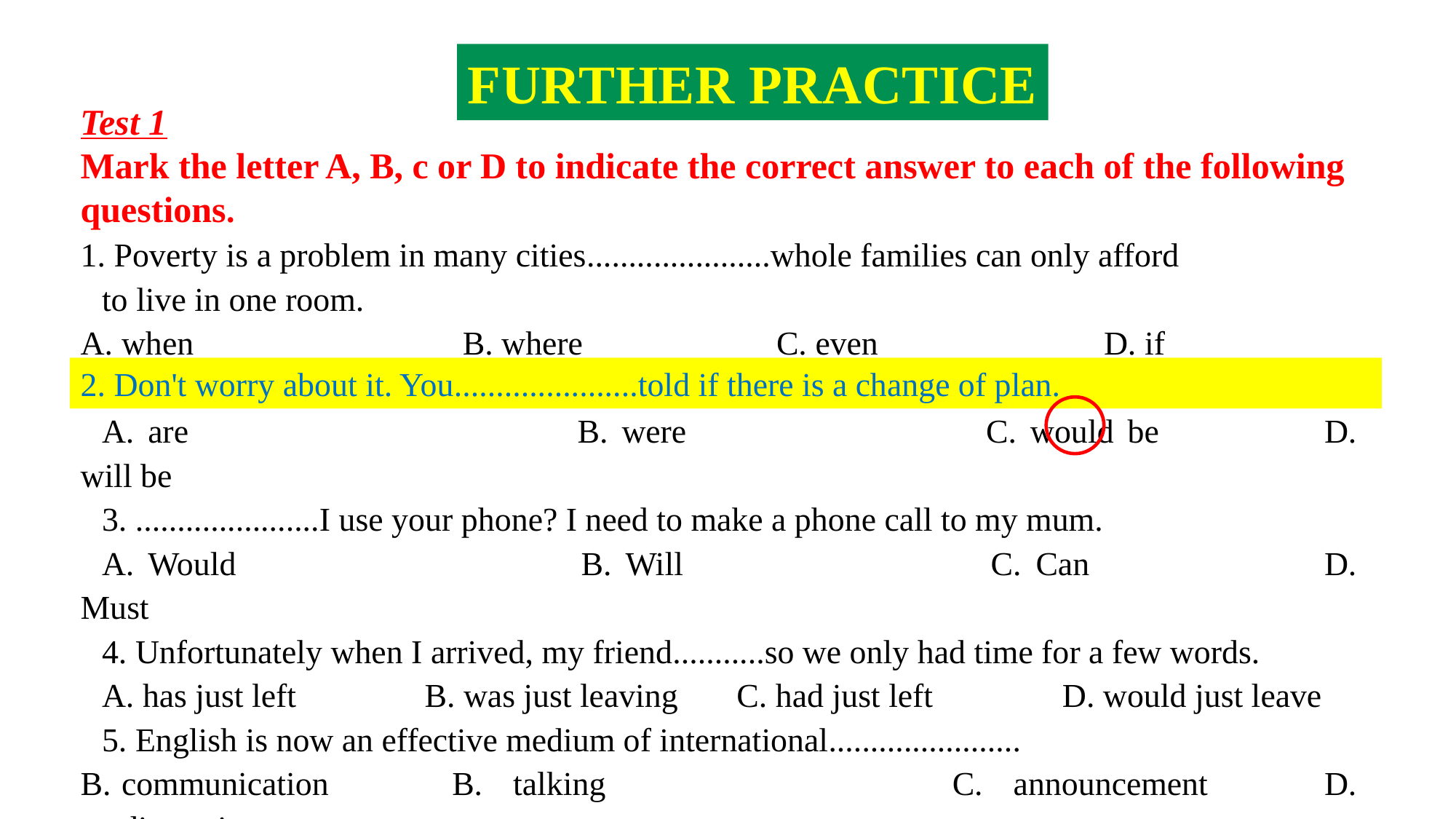

FURTHER PRACTICE
Test 1
Mark the letter A, B, c or D to indicate the correct answer to each of the following questions.
1. Poverty is a problem in many cities......................whole families can only afford
to live in one room.
when			B. where 		C. even			D. if
2. Don't worry about it. You......................told if there is a change of plan.
A. are				    B. were			C. would be		D. will be
3. ......................I use your phone? I need to make a phone call to my mum.
A. Would			    B. Will			C. Can			D. Must
4. Unfortunately when I arrived, my friend...........so we only had time for a few words.
A. has just left		  B. was just leaving       C. had just left	             D. would just leave
5. English is now an effective medium of international.......................
communication 	B. talking 			C. announcement 	D. discussion

(Source: Practice test 5 - Ôn thi vào 10 tác giả Thùy chi)
2. Don't worry about it. You......................told if there is a change of plan.